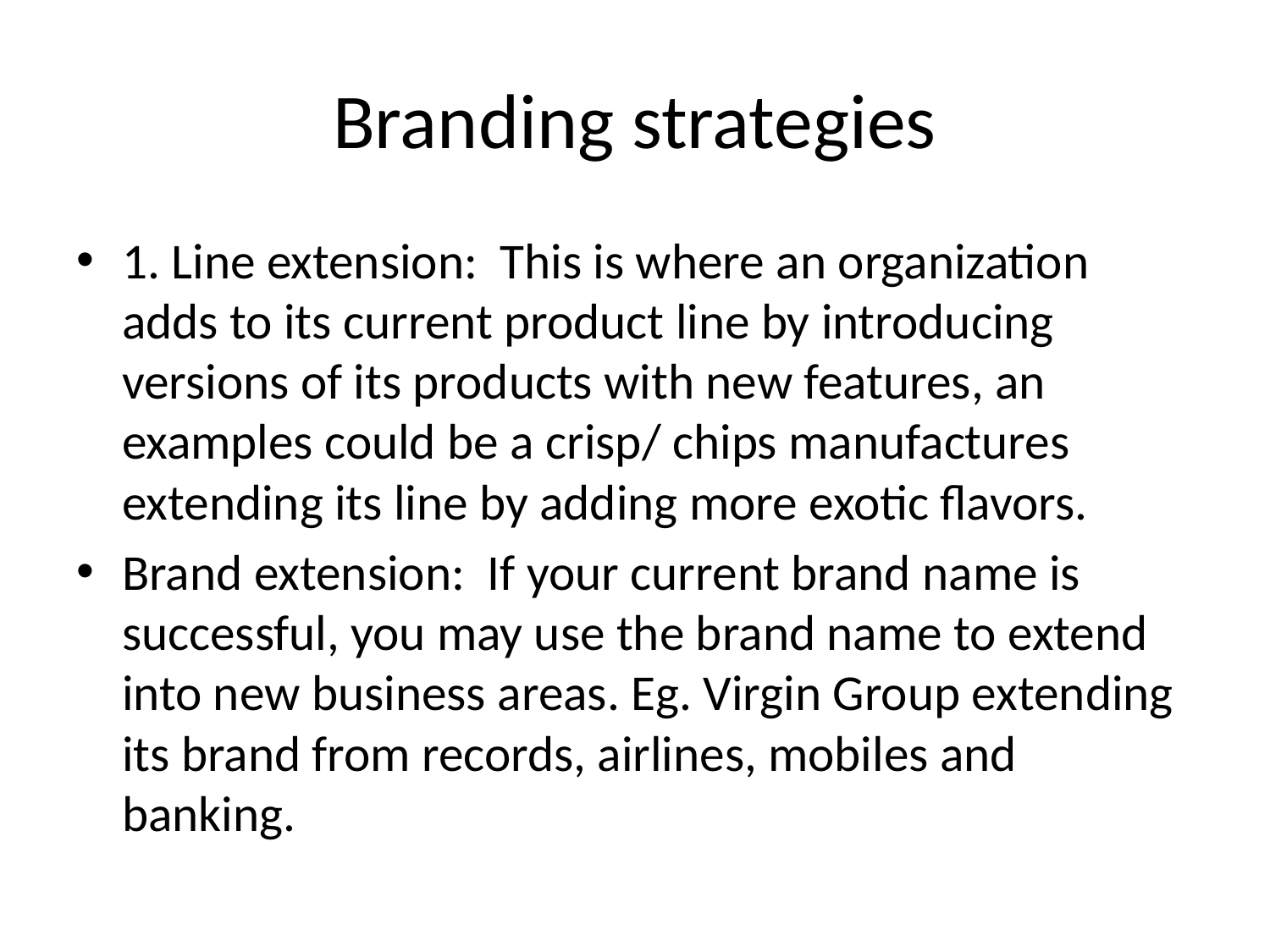

# Branding strategies
1. Line extension:  This is where an organization adds to its current product line by introducing versions of its products with new features, an examples could be a crisp/ chips manufactures extending its line by adding more exotic flavors.
Brand extension:  If your current brand name is successful, you may use the brand name to extend into new business areas. Eg. Virgin Group extending its brand from records, airlines, mobiles and banking.